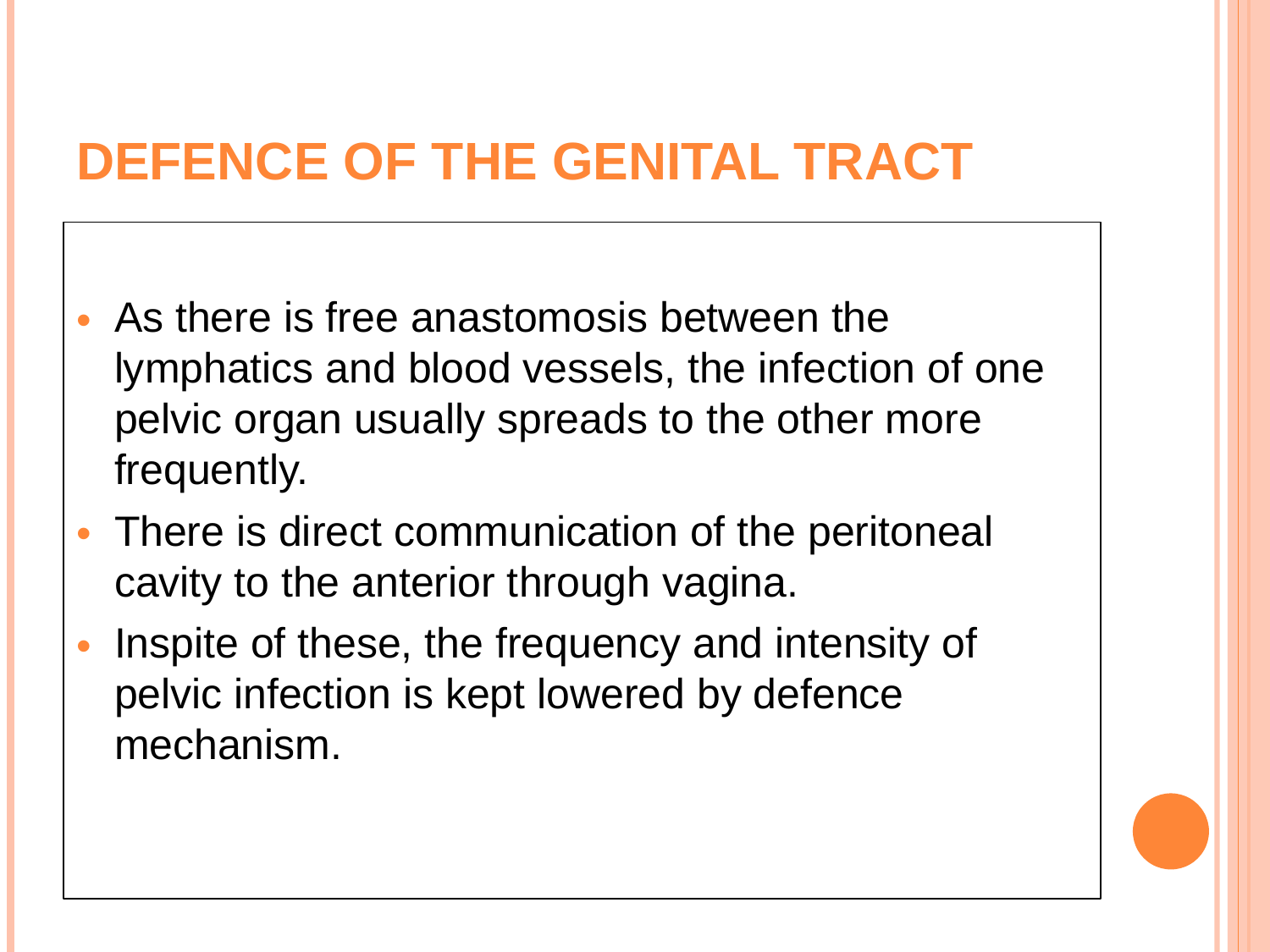

# Defence of the genital tract

As there is free anastomosis between the lymphatics and blood vessels, the infection of one pelvic organ usually spreads to the other more frequently.
There is direct communication of the peritoneal cavity to the anterior through vagina.
Inspite of these, the frequency and intensity of pelvic infection is kept lowered by defence mechanism.